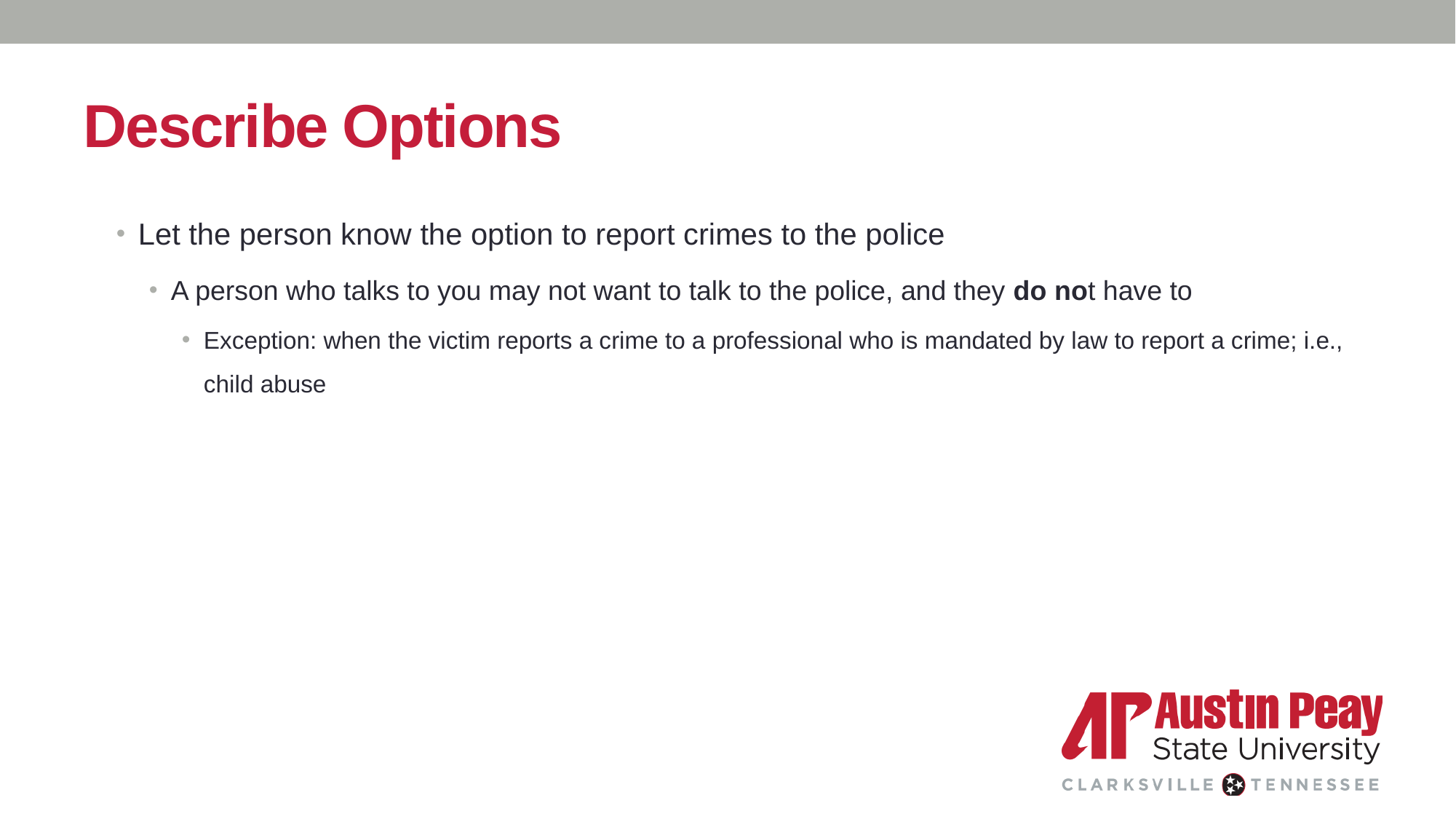

# Describe Options
Let the person know the option to report crimes to the police
A person who talks to you may not want to talk to the police, and they do not have to
Exception: when the victim reports a crime to a professional who is mandated by law to report a crime; i.e., child abuse